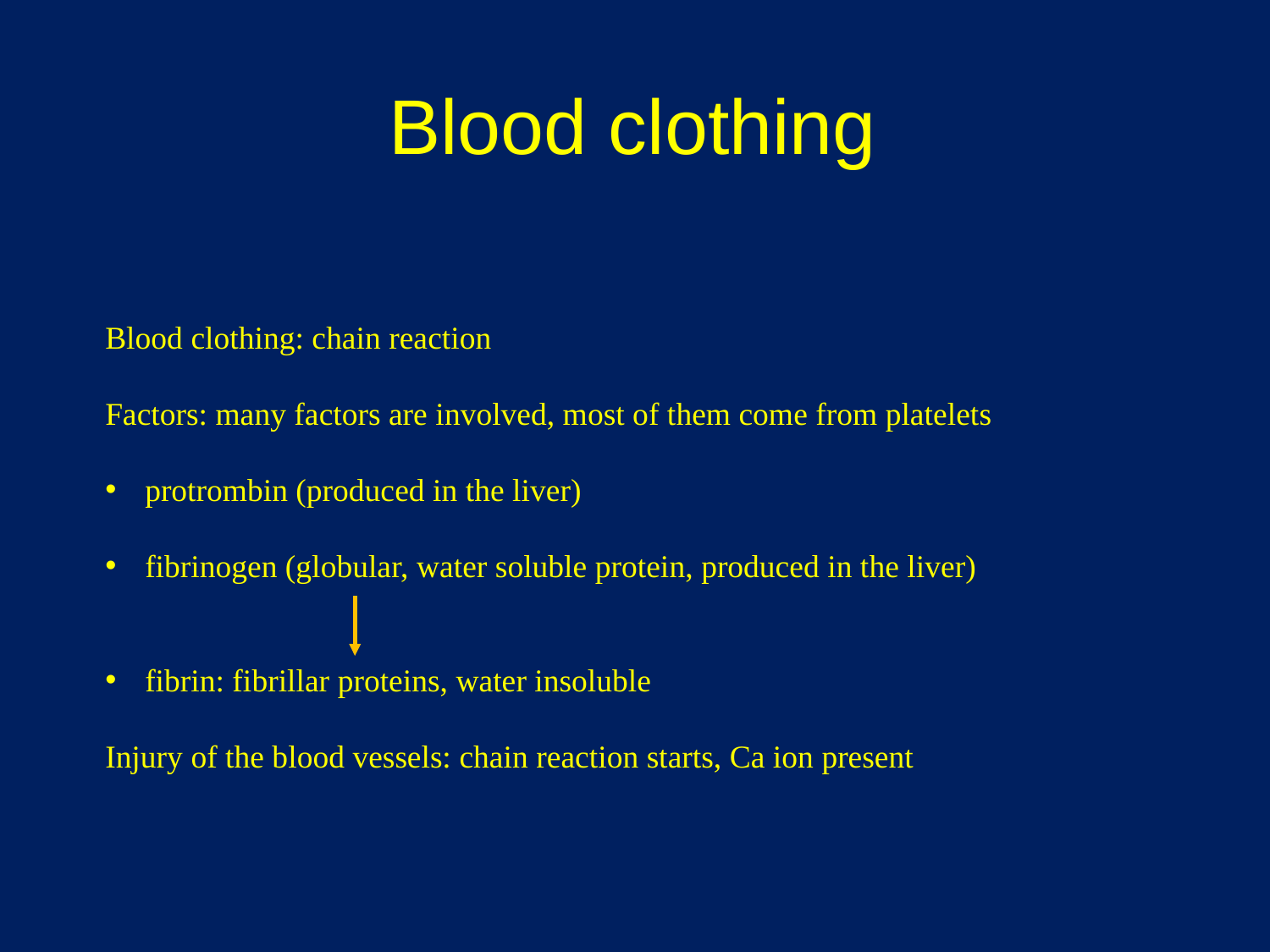

# Blood clothing
Blood clothing: chain reaction

Factors: many factors are involved, most of them come from platelets

protrombin (produced in the liver)

fibrinogen (globular, water soluble protein, produced in the liver)

fibrin: fibrillar proteins, water insoluble

Injury of the blood vessels: chain reaction starts, Ca ion present